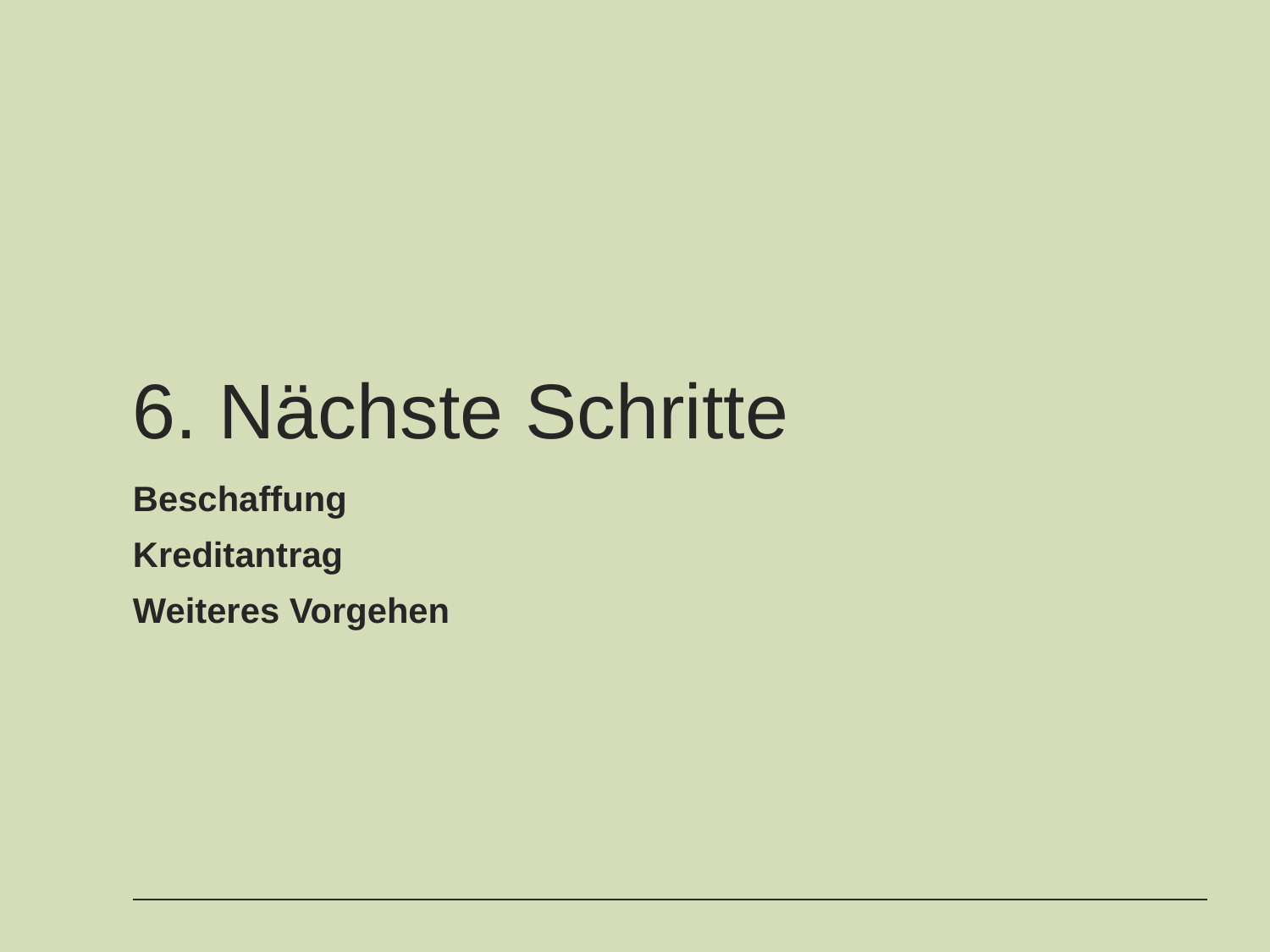

# 6. Nächste Schritte
Beschaffung
Kreditantrag
Weiteres Vorgehen